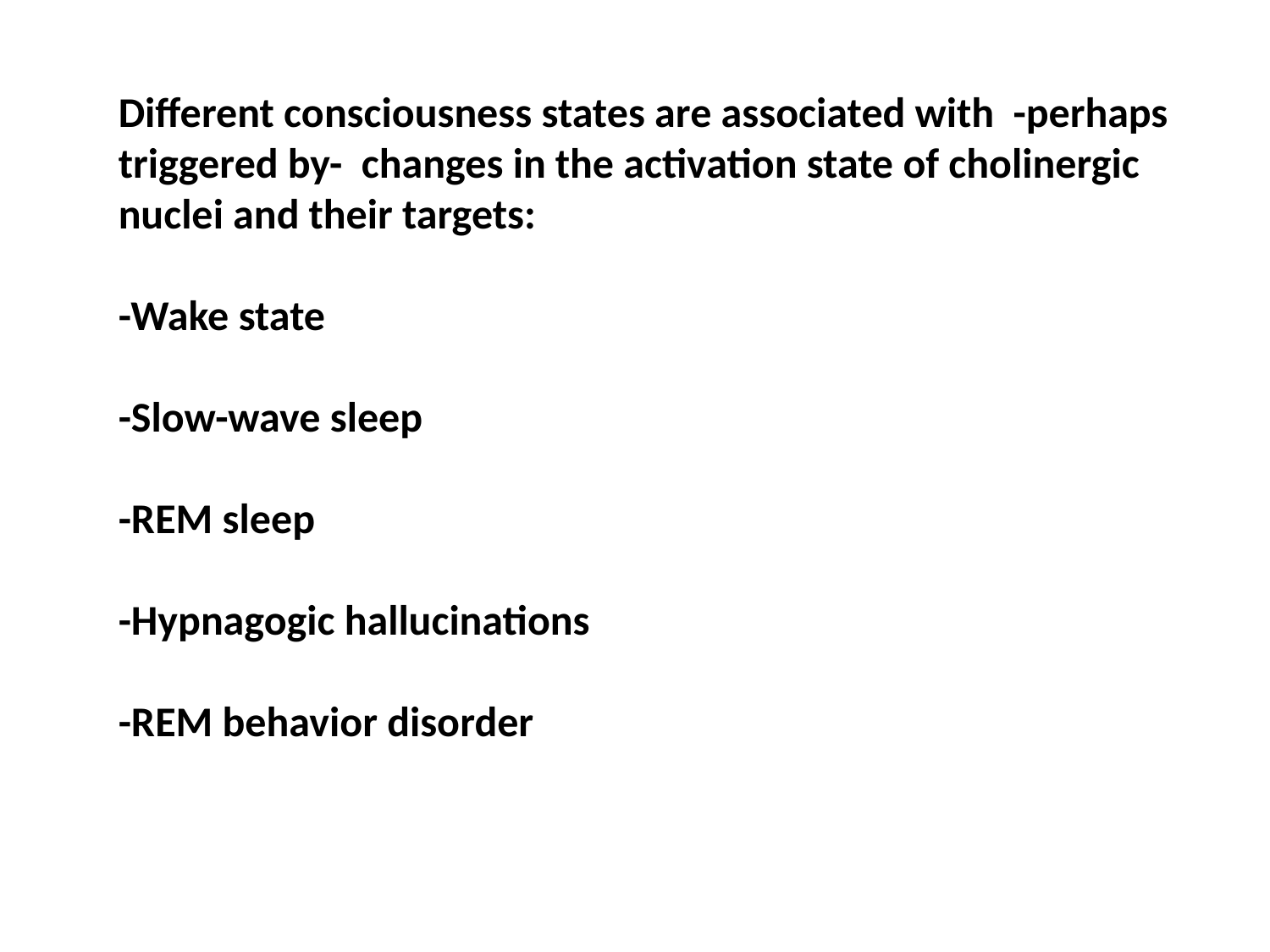

Different consciousness states are associated with  -perhaps triggered by-  changes in the activation state of cholinergic nuclei and their targets:

-Wake state

-Slow-wave sleep

-REM sleep

-Hypnagogic hallucinations

-REM behavior disorder